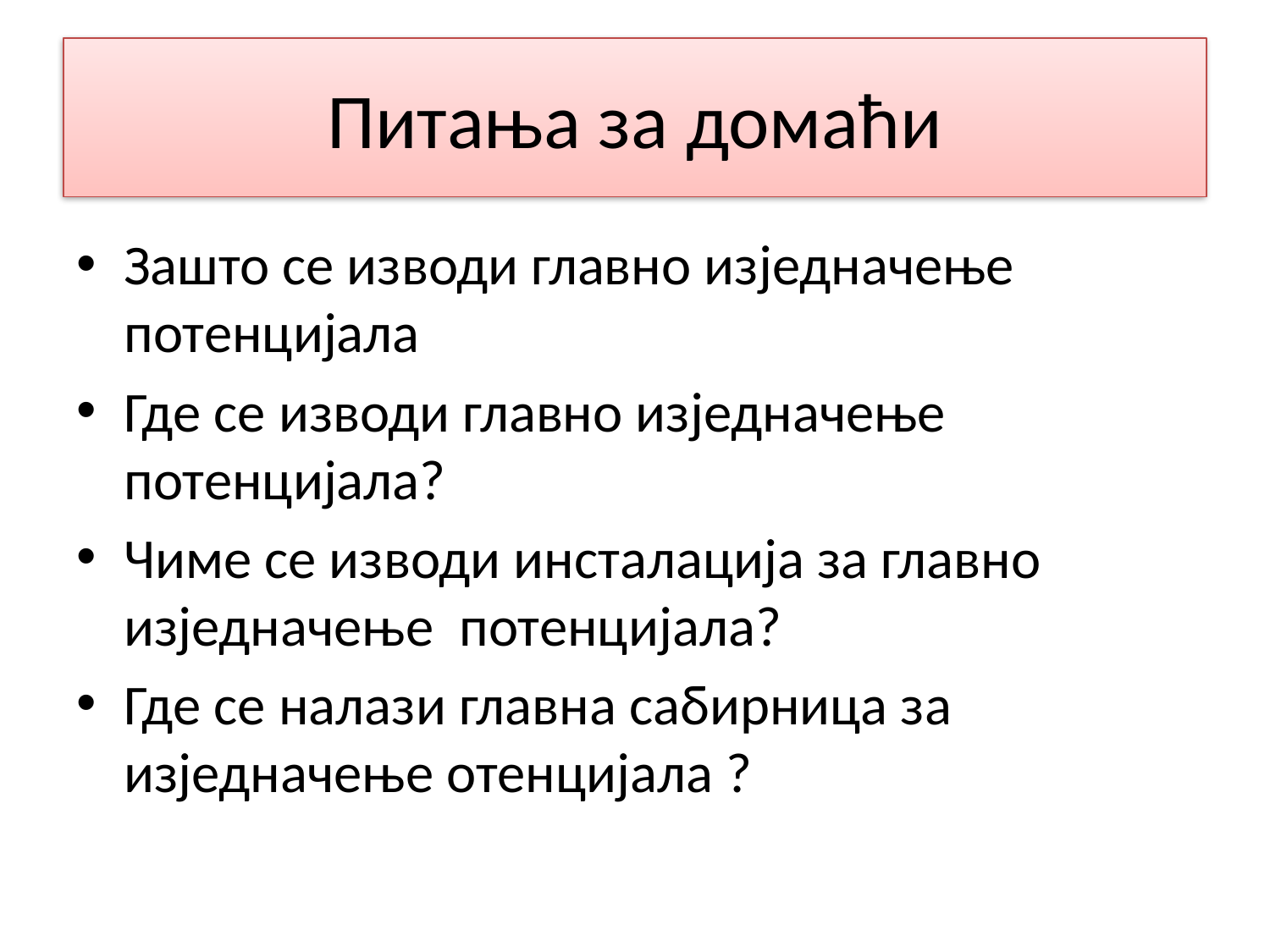

# Питања за домаћи
Зашто се изводи главно изједначење потенцијала
Где се изводи главно изједначење потенцијала?
Чиме се изводи инсталација за главно изједначење  потенцијала?
Где се налази главна сабирница за изједначење отенцијала ?